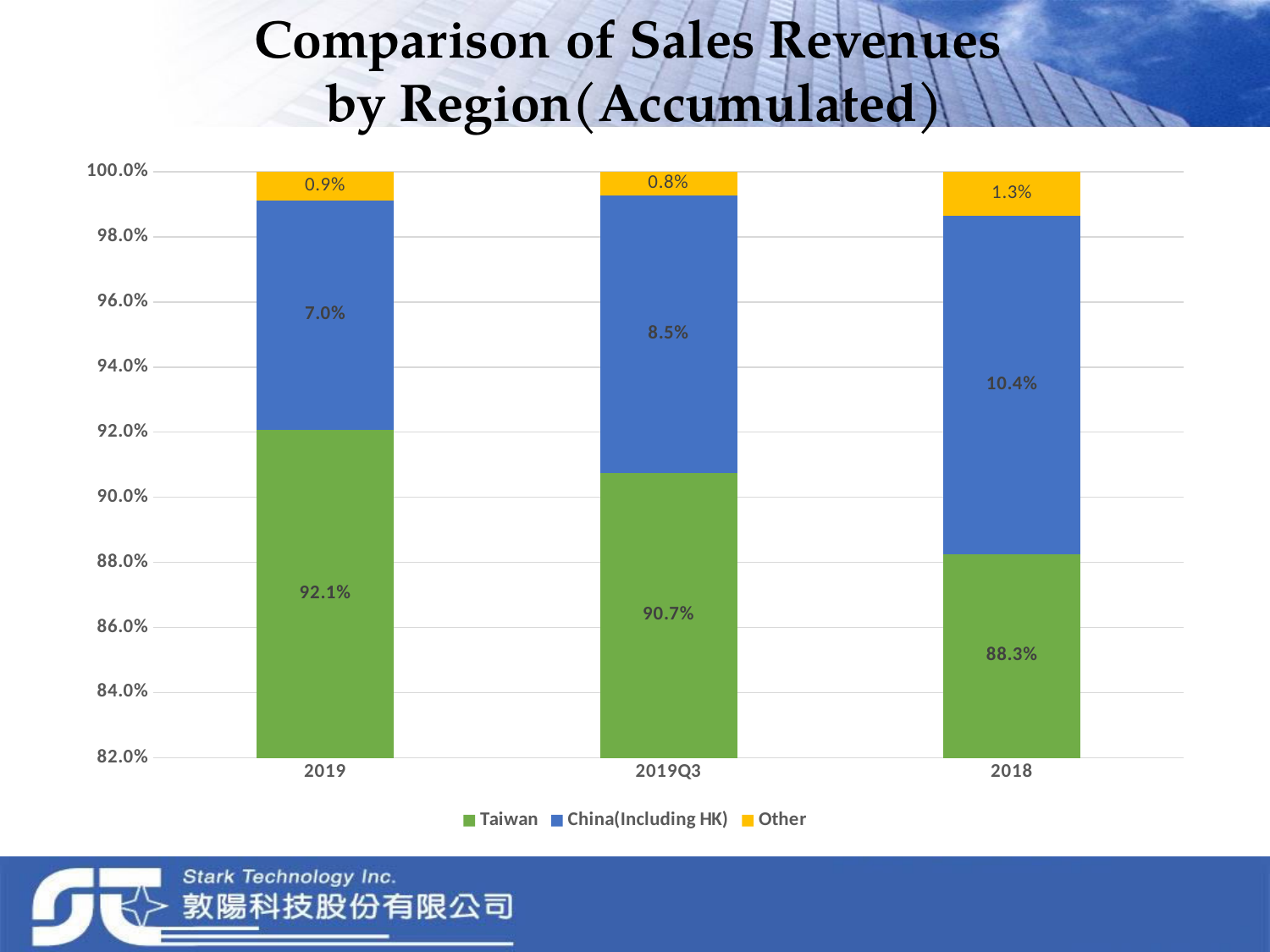

# Comparison of Sales Revenues by Region(Accumulated)

### Chart

| Category | Taiwan | China(Including HK) | Other |
|---|---|---|---|
| 2019 | 0.920777838601909 | 0.07032555618072604 | 0.008896605217365006 |
| 2019Q3 | 0.9074011087385987 | 0.08521287367824552 | 0.007386017583155792 |
| 2018 | 0.8826046349697568 | 0.10387909958267817 | 0.013516265447565025 |